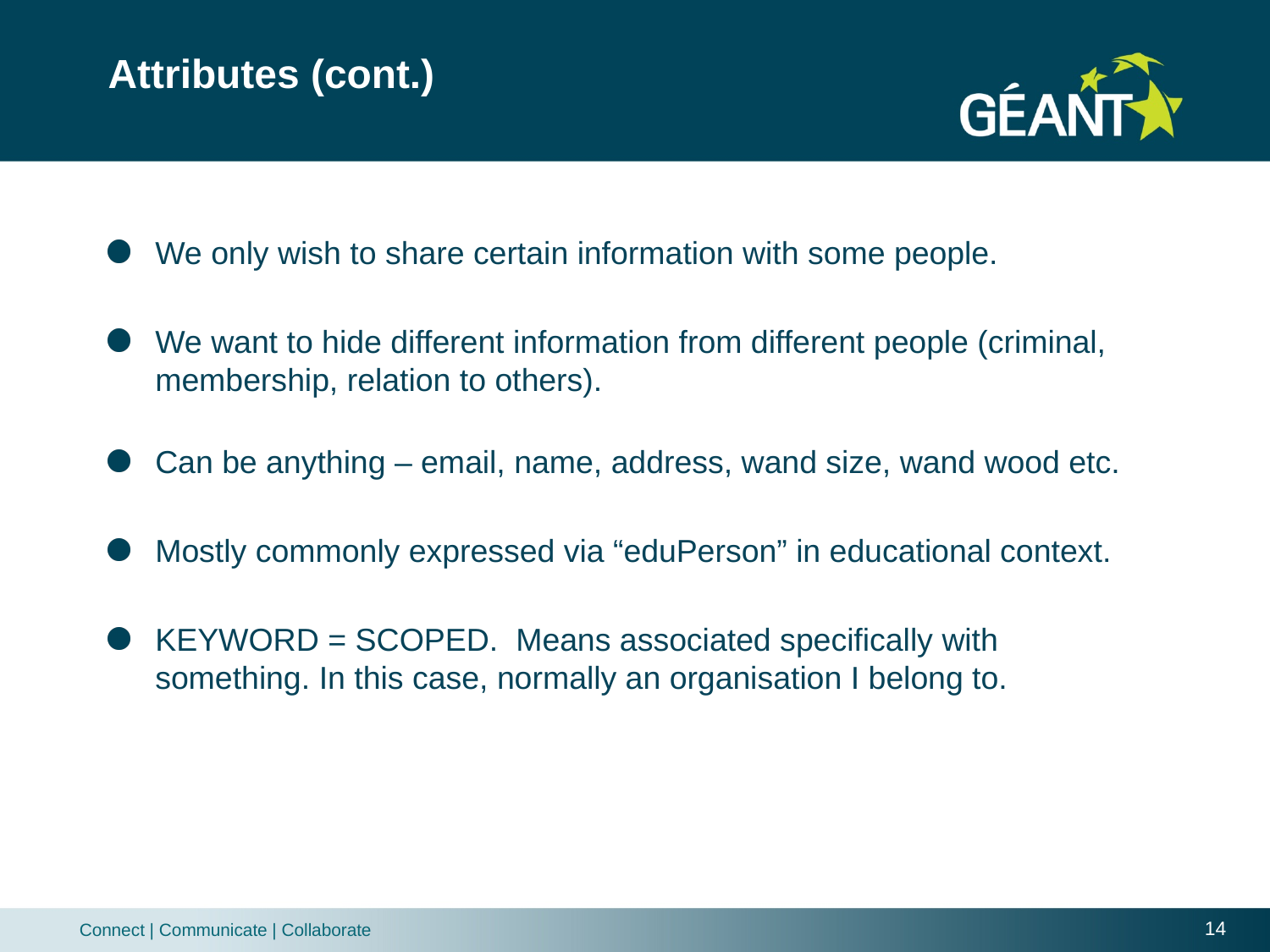

# Attributes (cont.)
We only wish to share certain information with some people.

We want to hide different information from different people (criminal, membership, relation to others).
Can be anything – email, name, address, wand size, wand wood etc.

Mostly commonly expressed via “eduPerson” in educational context.

KEYWORD = SCOPED.  Means associated specifically with something. In this case, normally an organisation I belong to.